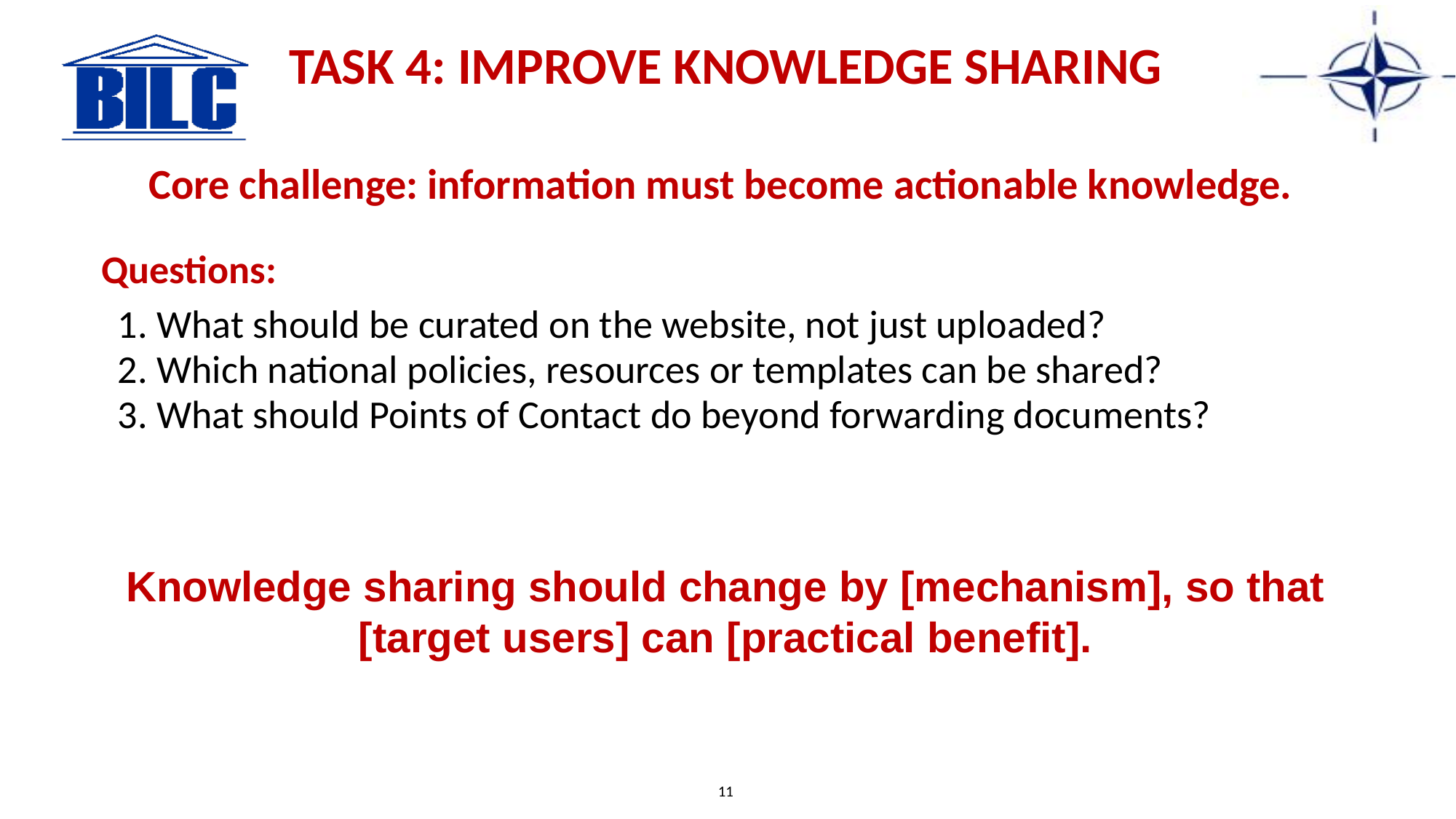

TASK 4: IMPROVE KNOWLEDGE SHARING
Core challenge: information must become actionable knowledge.
Questions:
1. What should be curated on the website, not just uploaded?
2. Which national policies, resources or templates can be shared?
3. What should Points of Contact do beyond forwarding documents?
Knowledge sharing should change by [mechanism], so that [target users] can [practical benefit].
11